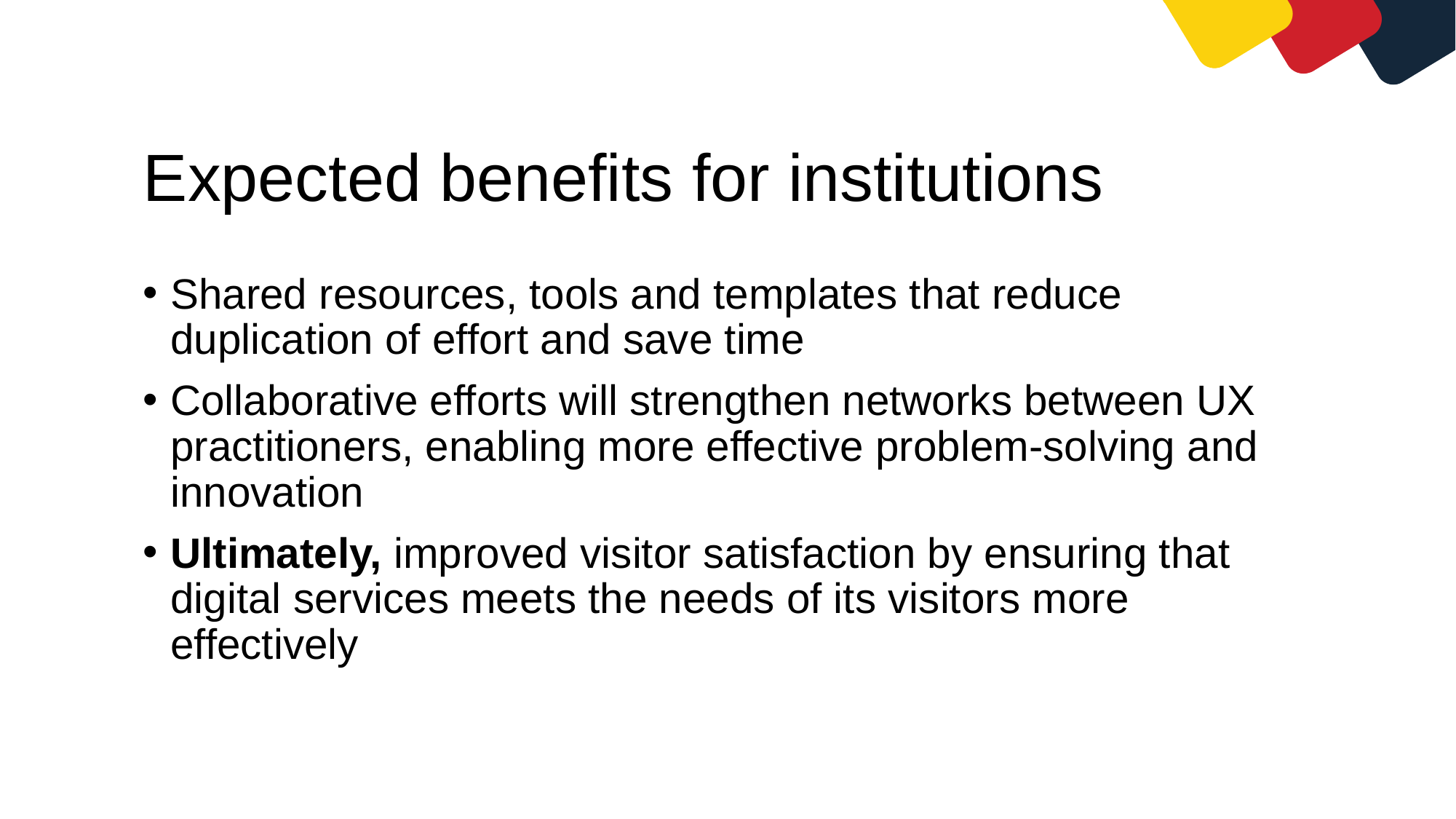

# Expected benefits for institutions
Shared resources, tools and templates that reduce duplication of effort and save time
Collaborative efforts will strengthen networks between UX practitioners, enabling more effective problem-solving and innovation
Ultimately, improved visitor satisfaction by ensuring that digital services meets the needs of its visitors more effectively